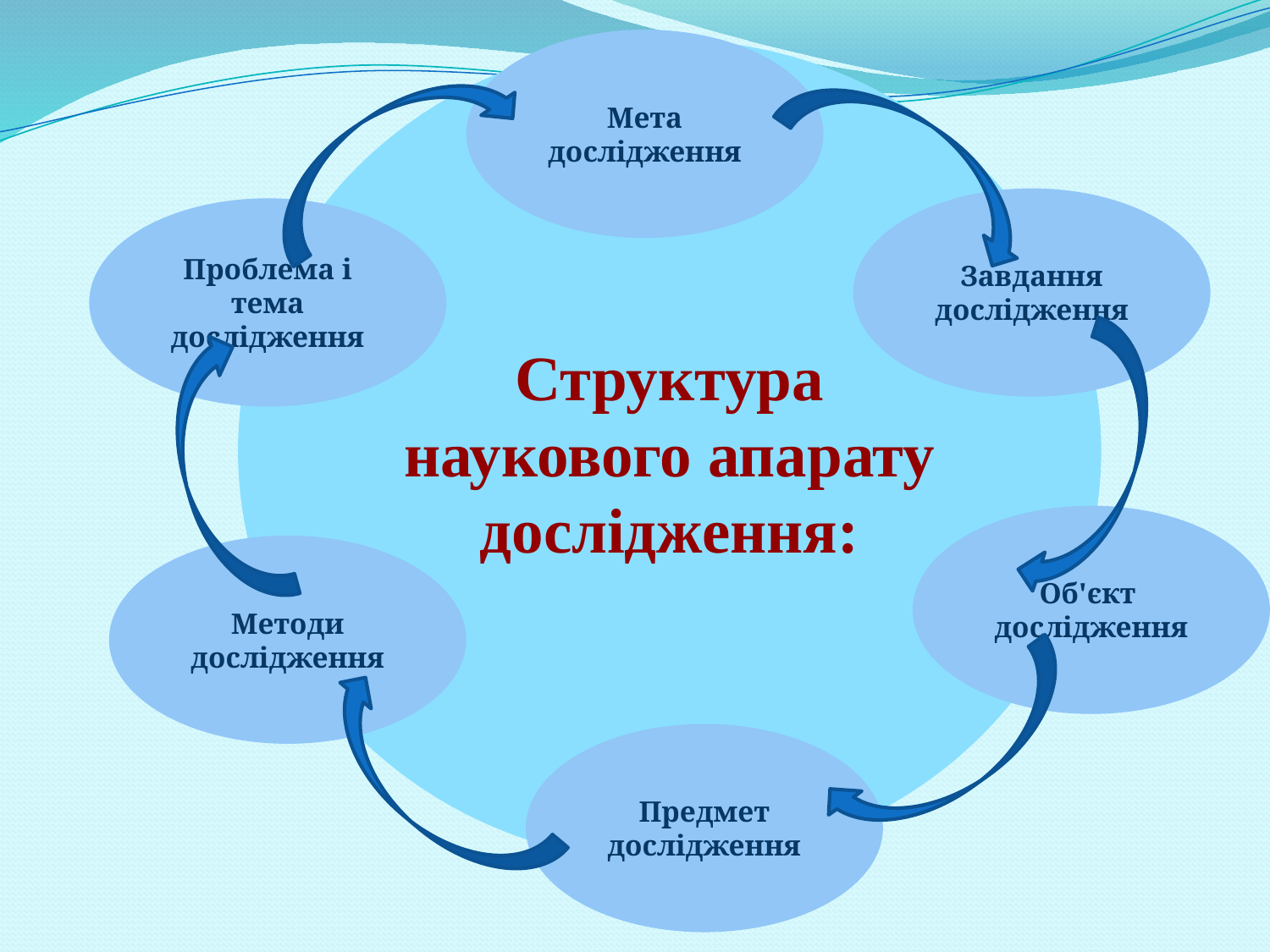

#
Мета
дослідження
Структура наукового апарату дослідження:
Завдання
дослідження
Проблема і тема дослідження

Об'єкт  дослідження
Методи
дослідження

Предмет дослідження